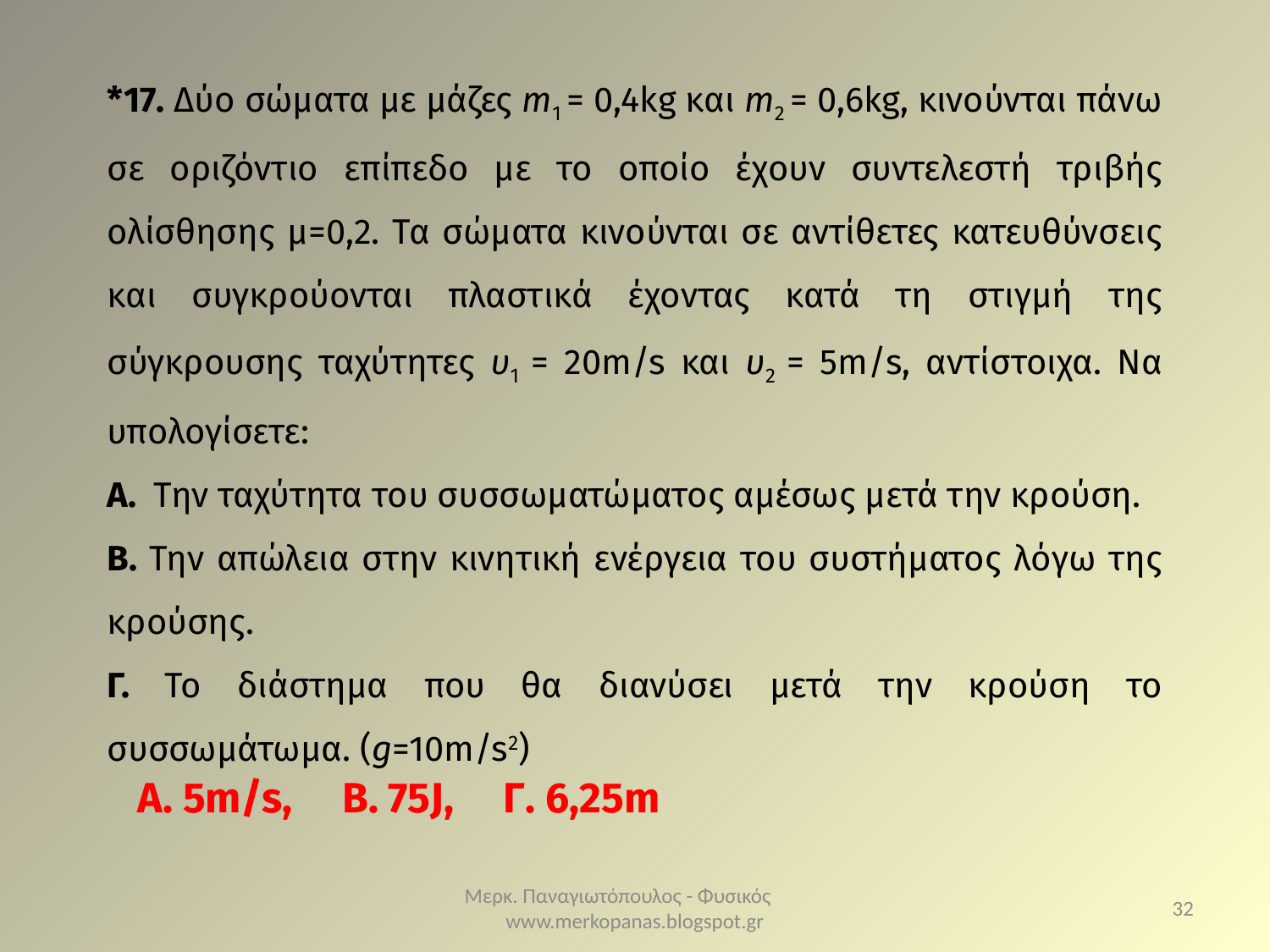

*17. Δύο σώματα με μάζες m1 = 0,4kg και m2 = 0,6kg, κινούνται πάνω σε οριζόντιο επίπεδο με το οποίο έχουν συντελεστή τριβής ολίσθησης μ=0,2. Τα σώματα κινούνται σε αντίθετες κατευθύνσεις και συγκρούονται πλαστικά έχοντας κατά τη στιγμή της σύγκρουσης ταχύτητες υ1 = 20m/s και υ2 = 5m/s, αντίστοιχα. Να υπολογίσετε:
A.  Την ταχύτητα του συσσωματώματος αμέσως μετά την κρούση.
B. Την απώλεια στην κινητική ενέργεια του συστήματος λόγω της κρούσης.
Γ. Το διάστημα που θα διανύσει μετά την κρούση το συσσωμάτωμα. (g=10m/s2)
A. 5m/s,     B. 75J,     Γ. 6,25m
Μερκ. Παναγιωτόπουλος - Φυσικός        www.merkopanas.blogspot.gr
32